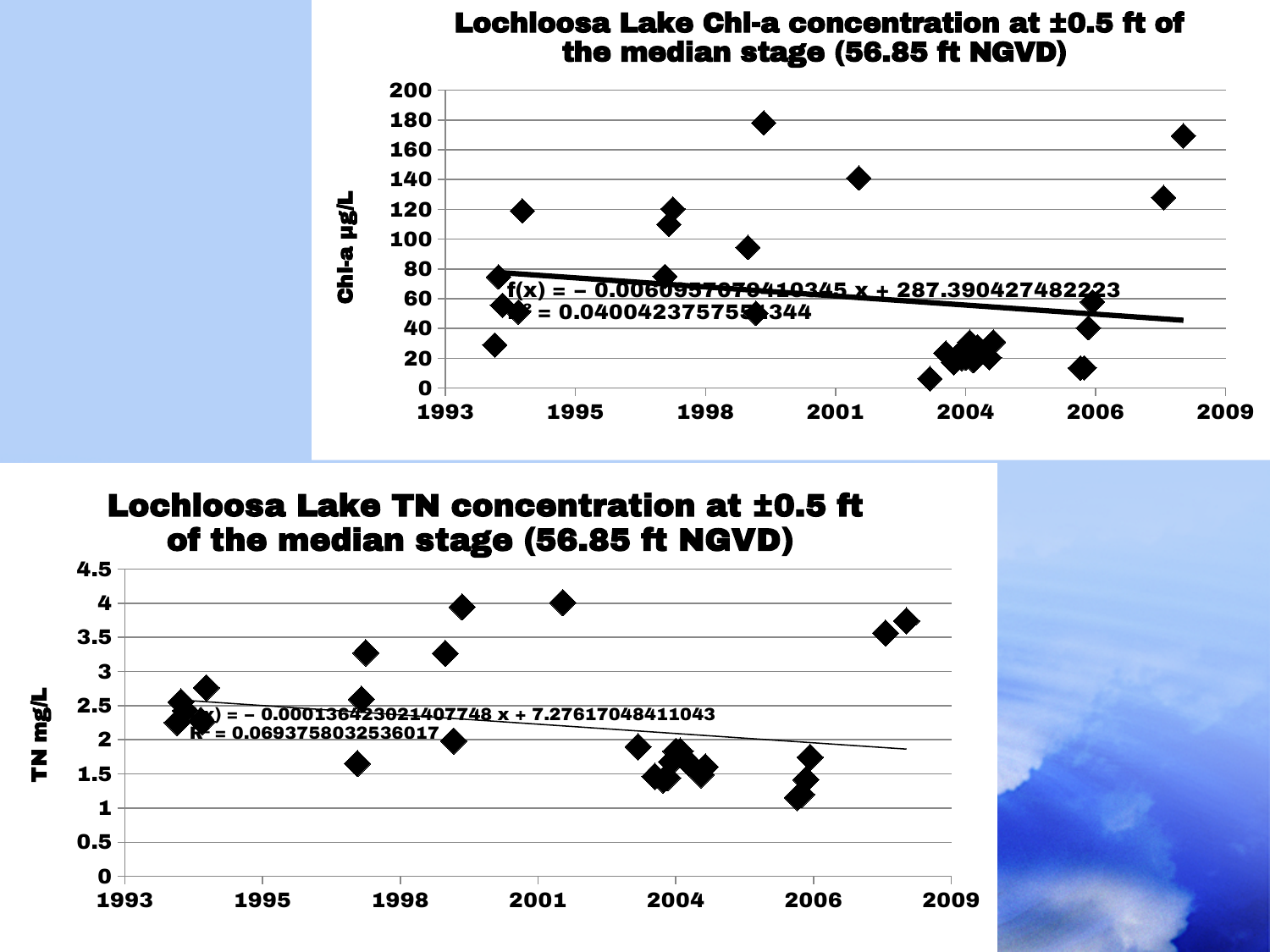

### Chart: Lochloosa Lake Chl-a concentration at ±0.5 ft of the median stage (56.85 ft NGVD)

| Category | Chl-a |
|---|---|

### Chart: Lochloosa Lake TN concentration at ±0.5 ft of the median stage (56.85 ft NGVD)

| Category | TN (mg/L) |
|---|---|